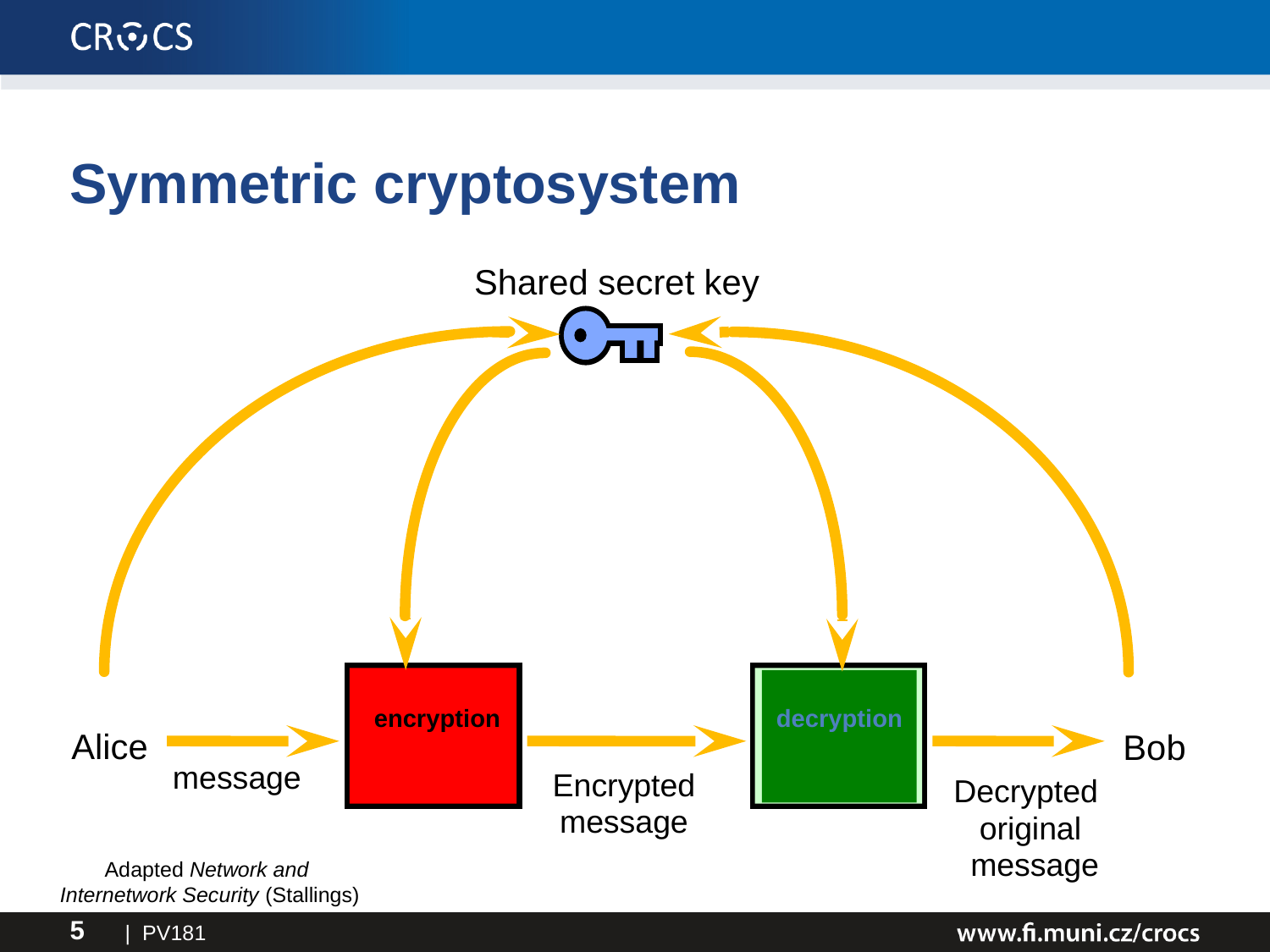

Symmetric cryptosystem
Shared secret key

encryption
decryption
Alice
Bob

message
Encrypted
message
Decrypted
original
 message
Adapted Network and
Internetwork Security (Stallings)
|  PV181
5